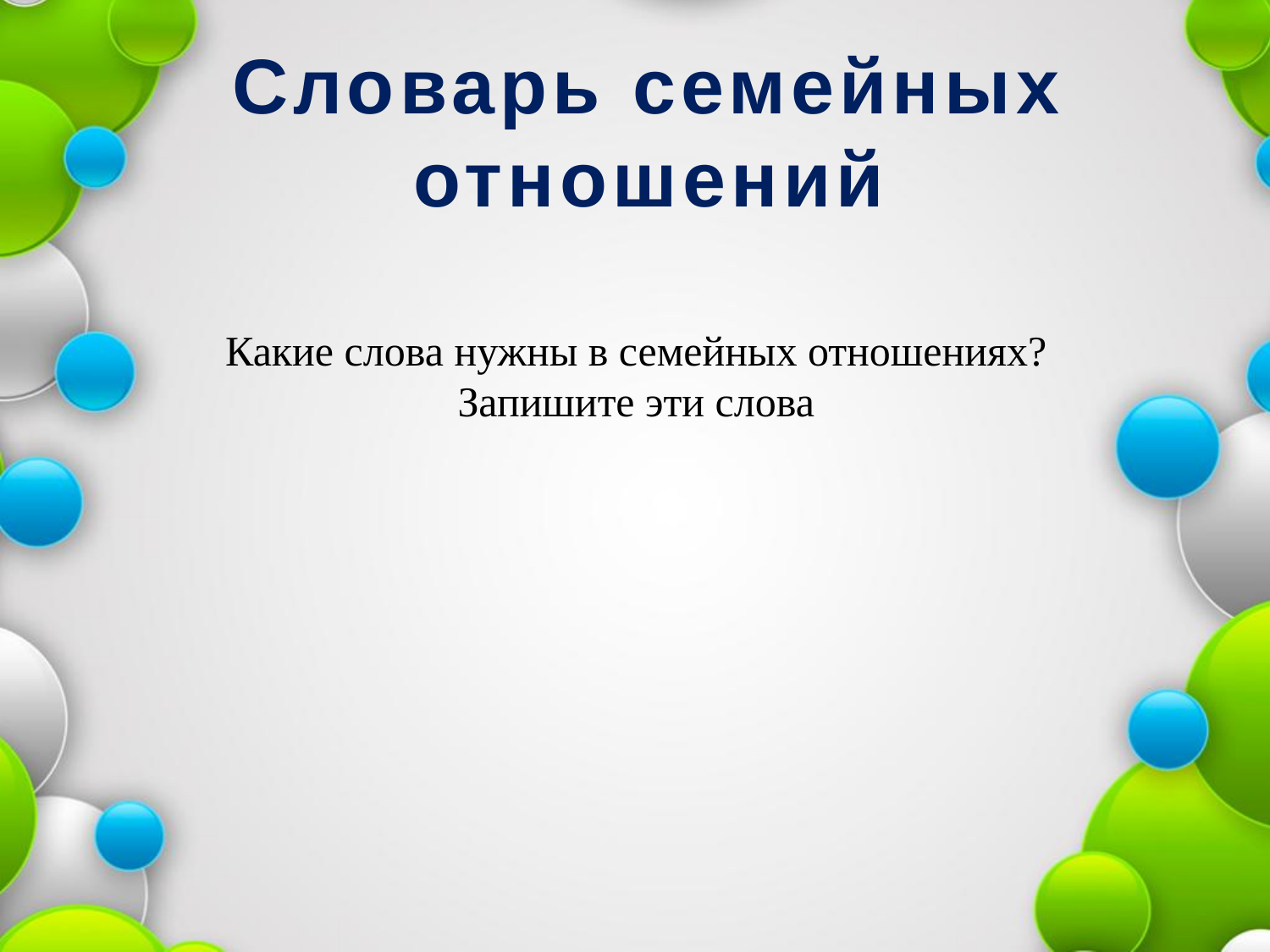

Словарь семейных отношений
Какие слова нужны в семейных отношениях?
Запишите эти слова